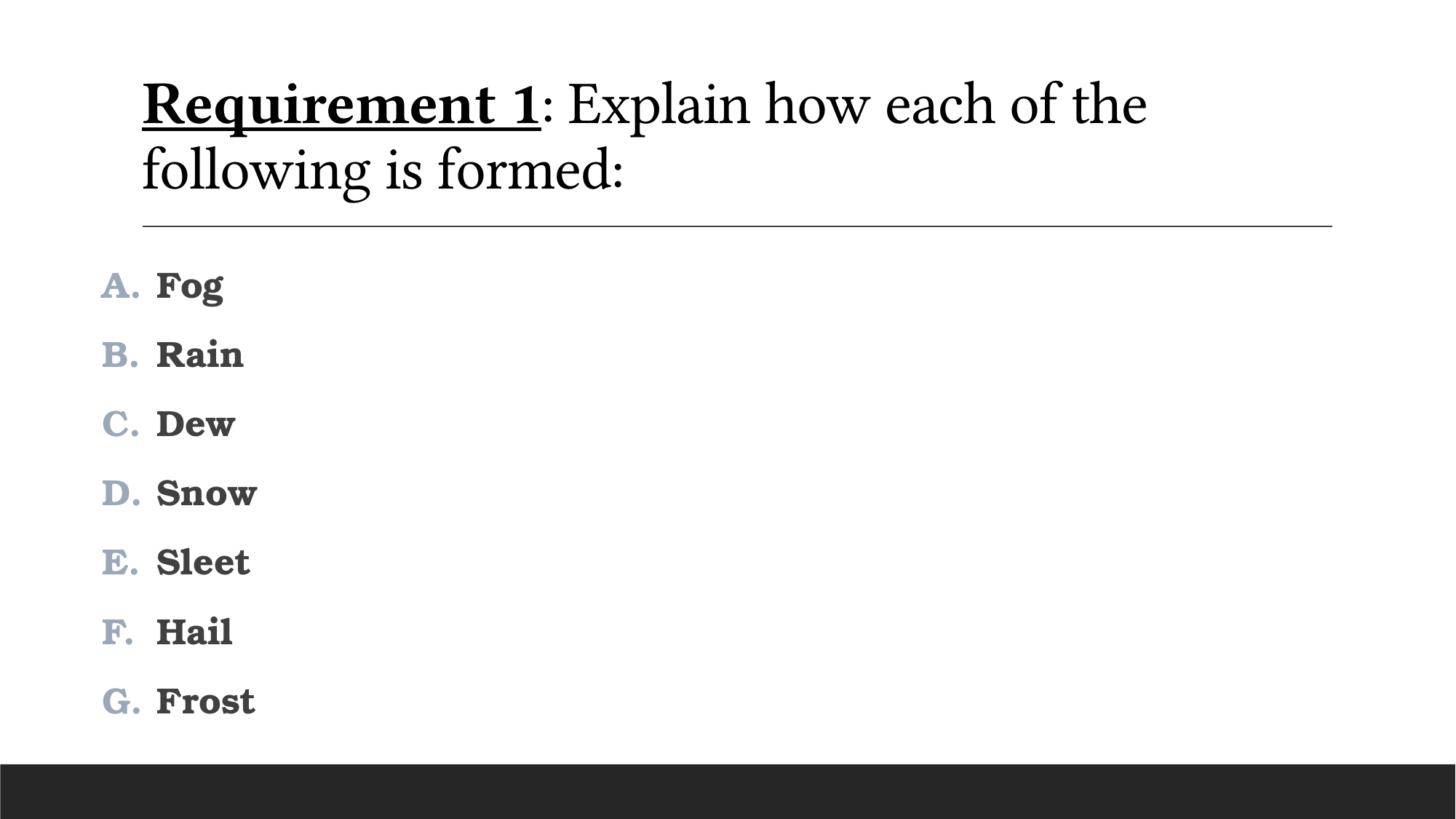

# Requirement 1: Explain how each of the following is formed:
Fog
Rain
Dew
Snow
Sleet
Hail
Frost